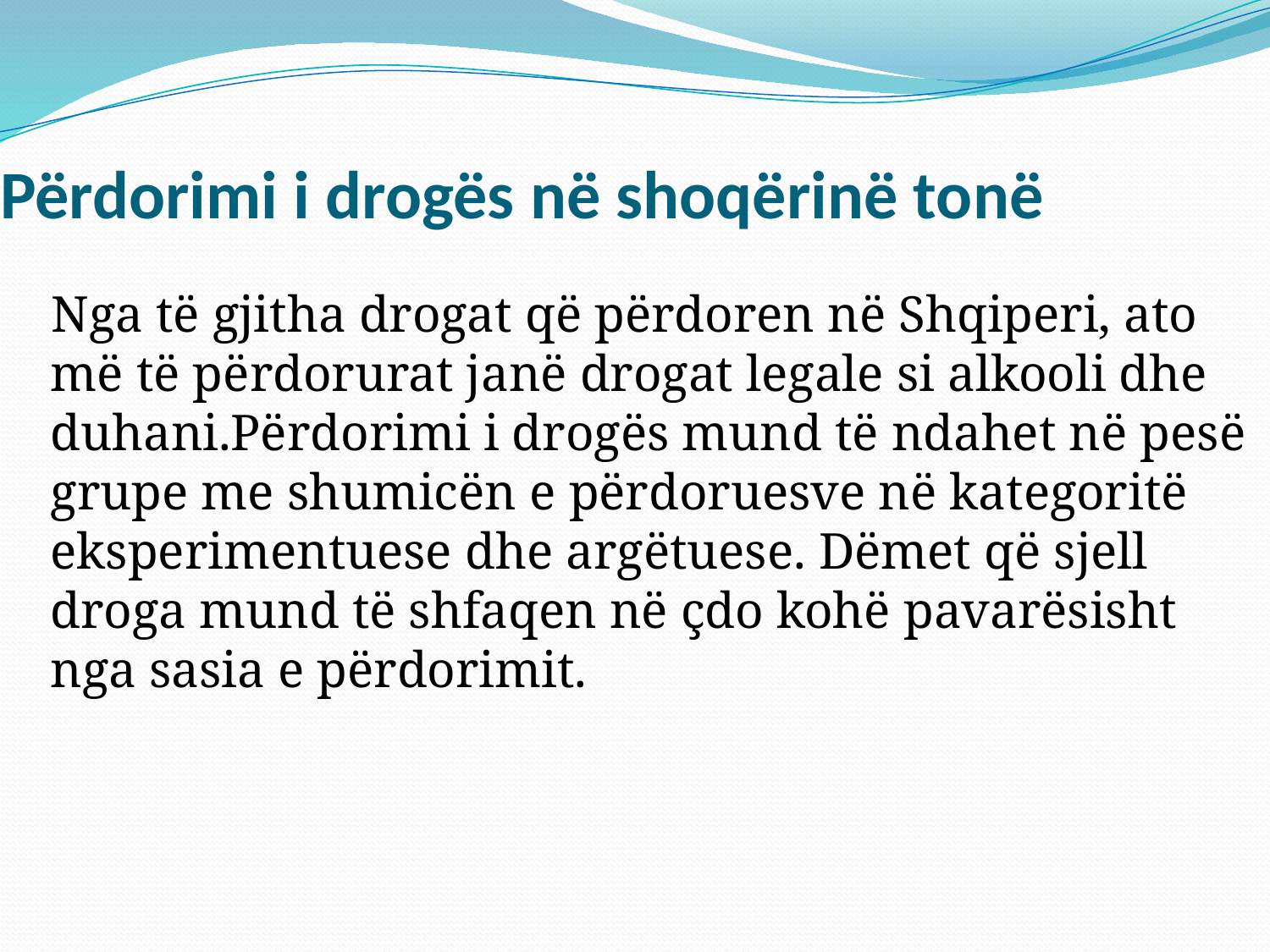

# Përdorimi i drogës në shoqërinë tonë

   Nga të gjitha drogat që përdoren në Shqiperi, ato më të përdorurat janë drogat legale si alkooli dhe duhani.Përdorimi i drogës mund të ndahet në pesë grupe me shumicën e përdoruesve në kategoritë eksperimentuese dhe argëtuese. Dëmet që sjell droga mund të shfaqen në çdo kohë pavarësisht nga sasia e përdorimit.